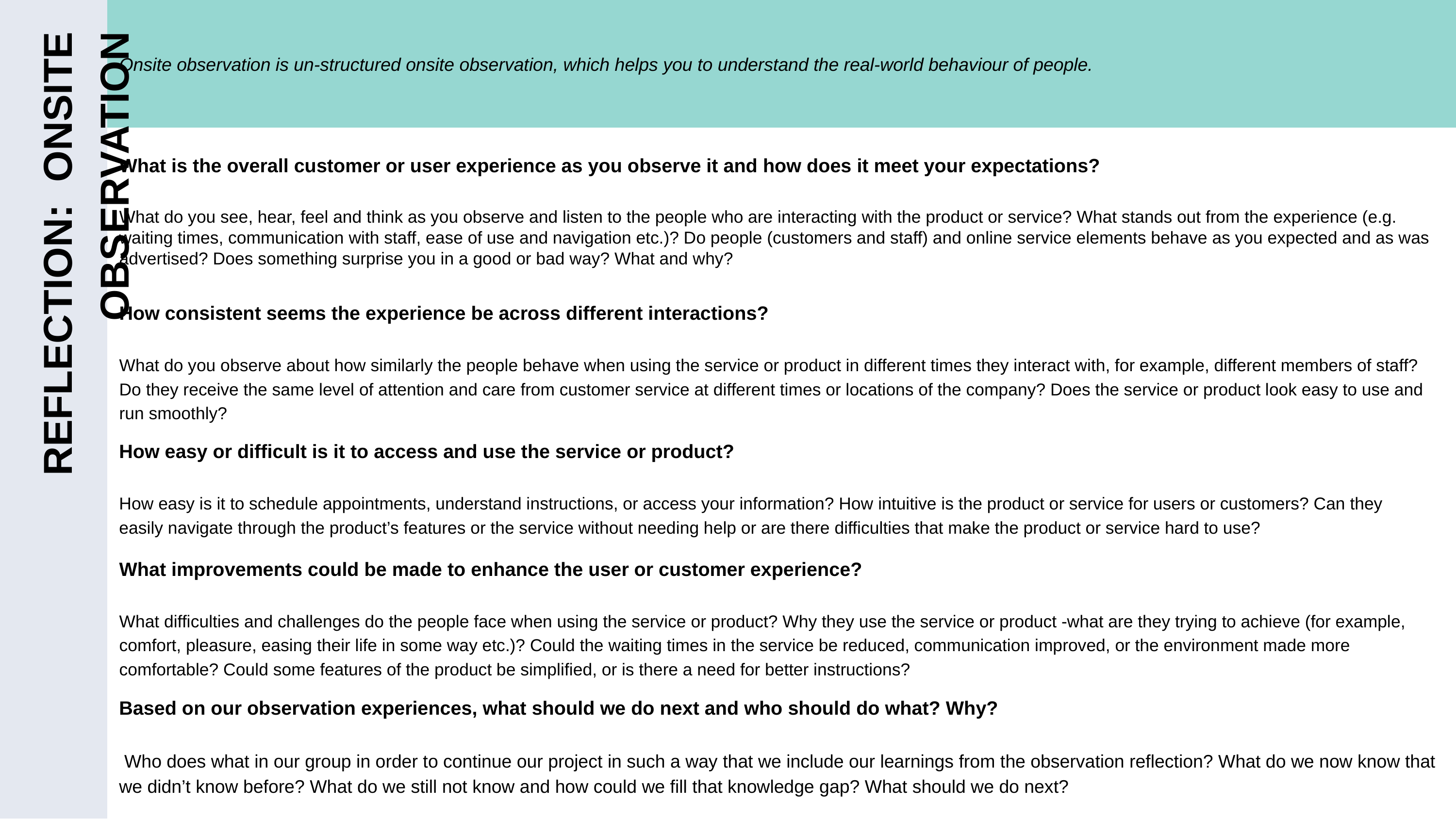

Onsite observation is un-structured onsite observation, which helps you to understand the real-world behaviour of people.
What is the overall customer or user experience as you observe it and how does it meet your expectations?

What do you see, hear, feel and think as you observe and listen to the people who are interacting with the product or service? What stands out from the experience (e.g. waiting times, communication with staff, ease of use and navigation etc.)? Do people (customers and staff) and online service elements behave as you expected and as was advertised? Does something surprise you in a good or bad way? What and why?

How consistent seems the experience be across different interactions?

What do you observe about how similarly the people behave when using the service or product in different times they interact with, for example, different members of staff? Do they receive the same level of attention and care from customer service at different times or locations of the company? Does the service or product look easy to use and run smoothly?
REFLECTION:  ONSITE OBSERVATION
How easy or difficult is it to access and use the service or product?

How easy is it to schedule appointments, understand instructions, or access your information? How intuitive is the product or service for users or customers? Can they easily navigate through the product’s features or the service without needing help or are there difficulties that make the product or service hard to use?

What improvements could be made to enhance the user or customer experience?

What difficulties and challenges do the people face when using the service or product? Why they use the service or product -what are they trying to achieve (for example, comfort, pleasure, easing their life in some way etc.)? Could the waiting times in the service be reduced, communication improved, or the environment made more comfortable? Could some features of the product be simplified, or is there a need for better instructions?
Based on our observation experiences, what should we do next and who should do what? Why?

 Who does what in our group in order to continue our project in such a way that we include our learnings from the observation reflection? What do we now know that we didn’t know before? What do we still not know and how could we fill that knowledge gap? What should we do next?